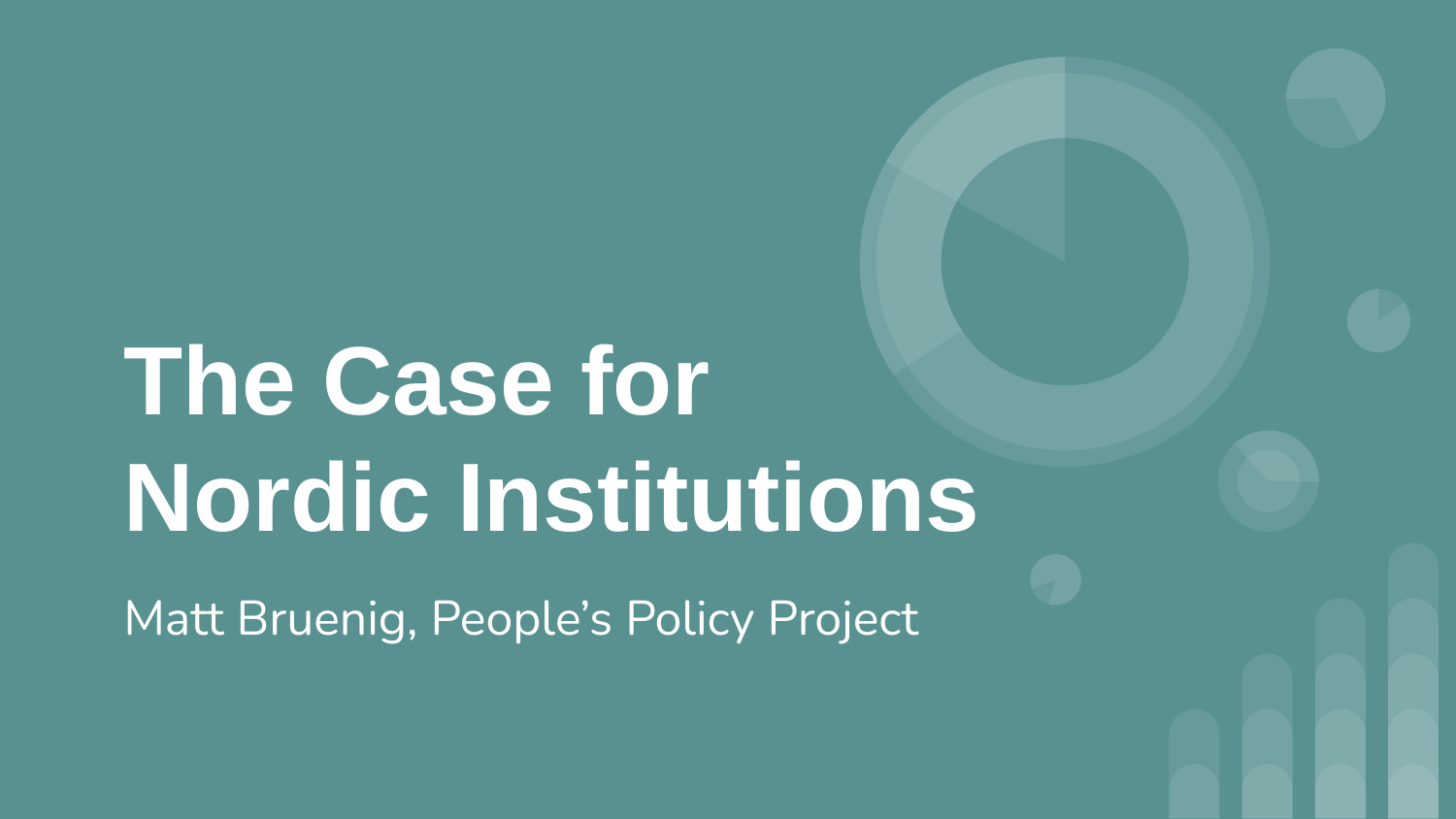

# The Case for Nordic Institutions
Matt Bruenig, People’s Policy Project